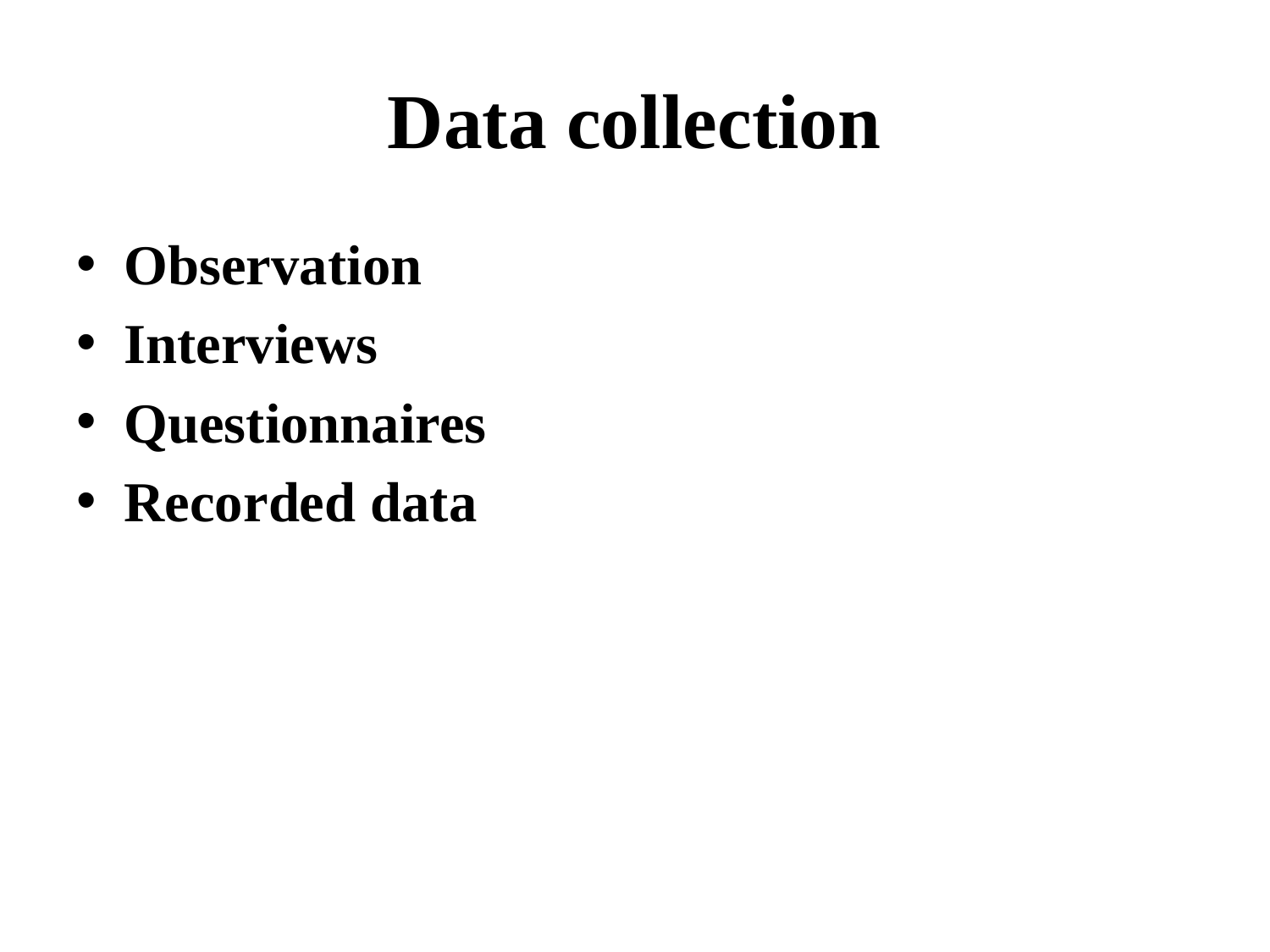

# Data collection
Observation
Interviews
Questionnaires
Recorded data